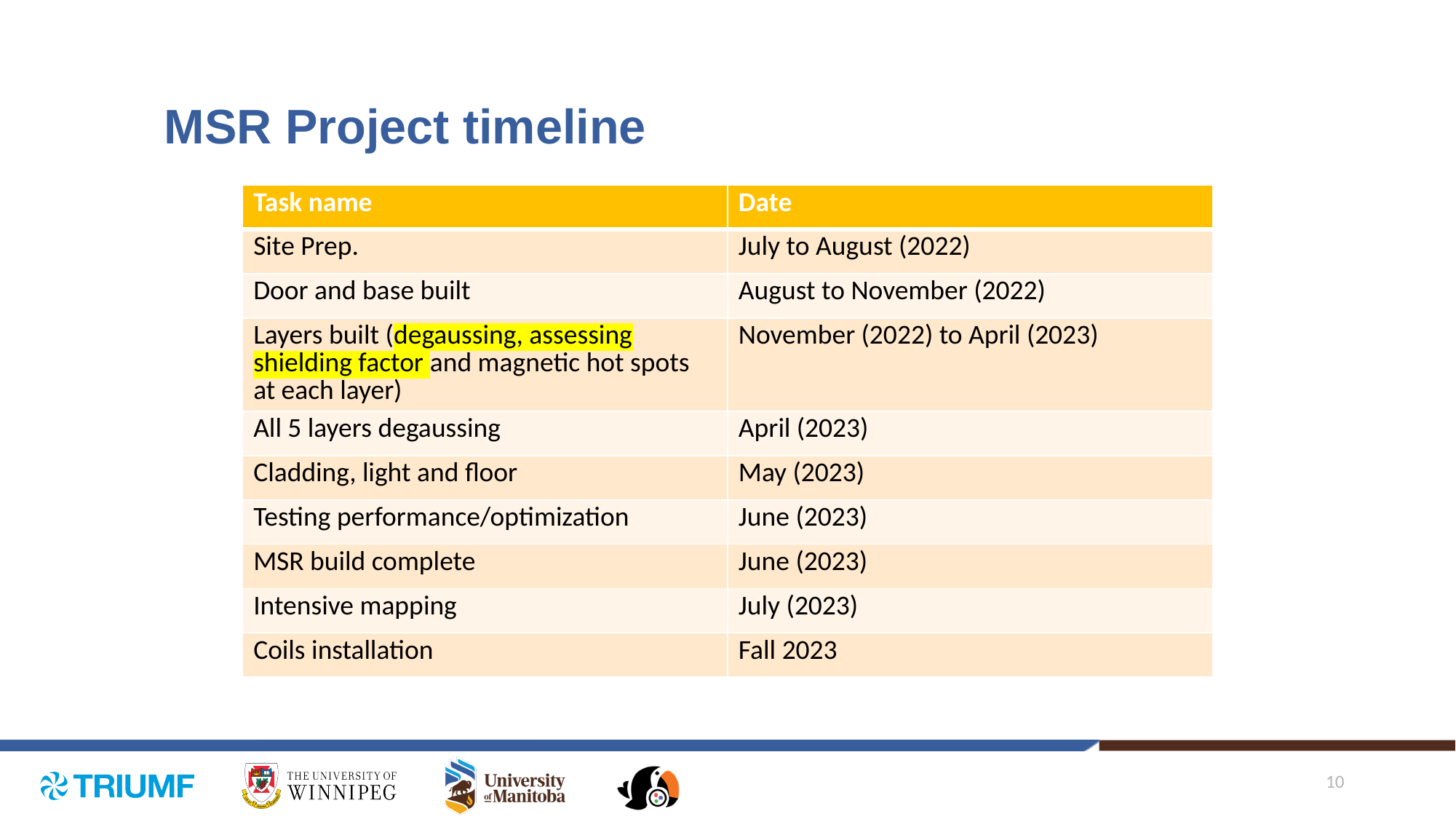

# MSR Project timeline
| Task name | Date |
| --- | --- |
| Site Prep. | July to August (2022) |
| Door and base built | August to November (2022) |
| Layers built (degaussing, assessing shielding factor and magnetic hot spots at each layer) | November (2022) to April (2023) |
| All 5 layers degaussing | April (2023) |
| Cladding, light and floor | May (2023) |
| Testing performance/optimization | June (2023) |
| MSR build complete | June (2023) |
| Intensive mapping | July (2023) |
| Coils installation | Fall 2023 |
10